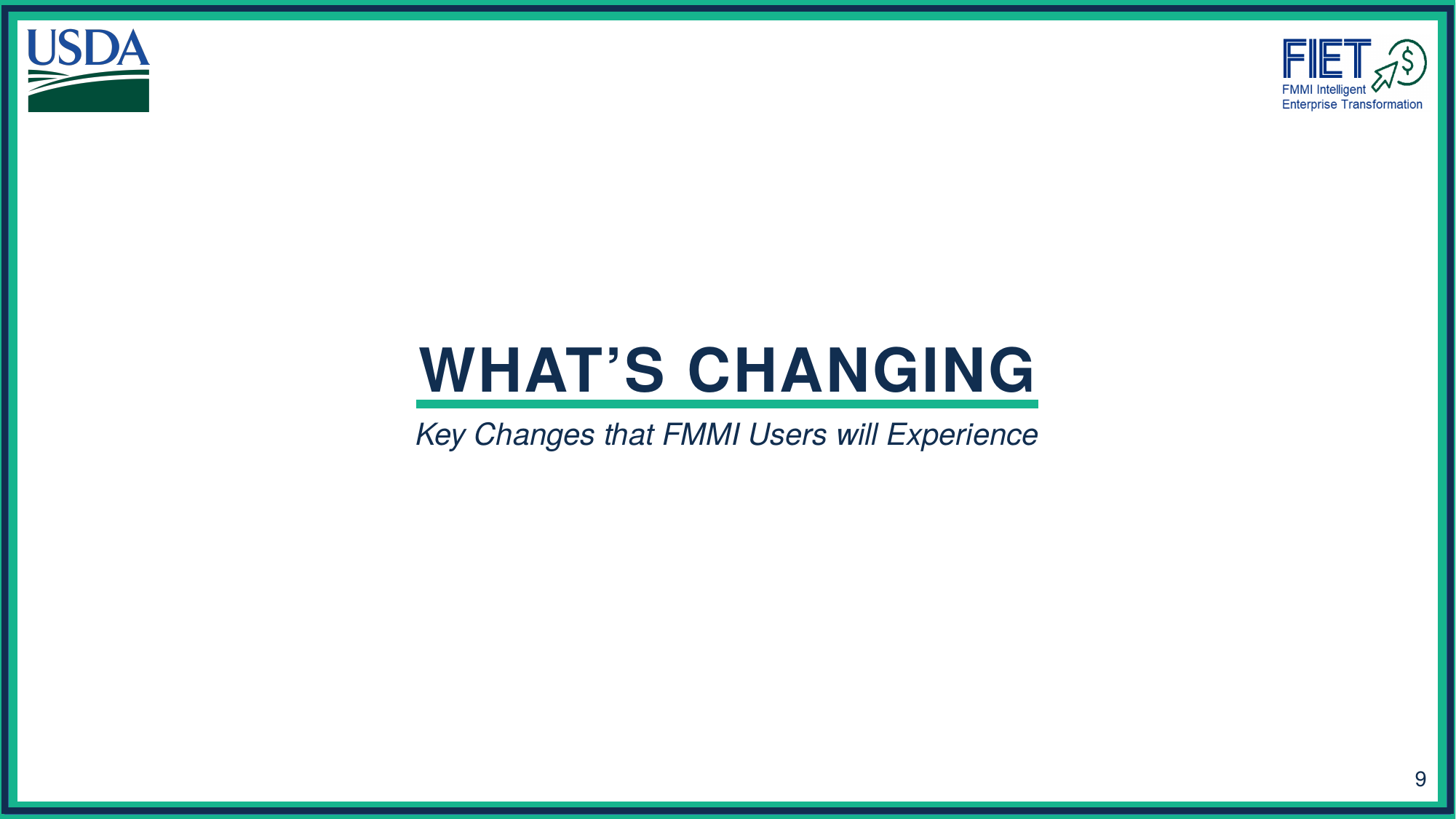

# What’s Changing
Key Changes that FMMI Users will Experience